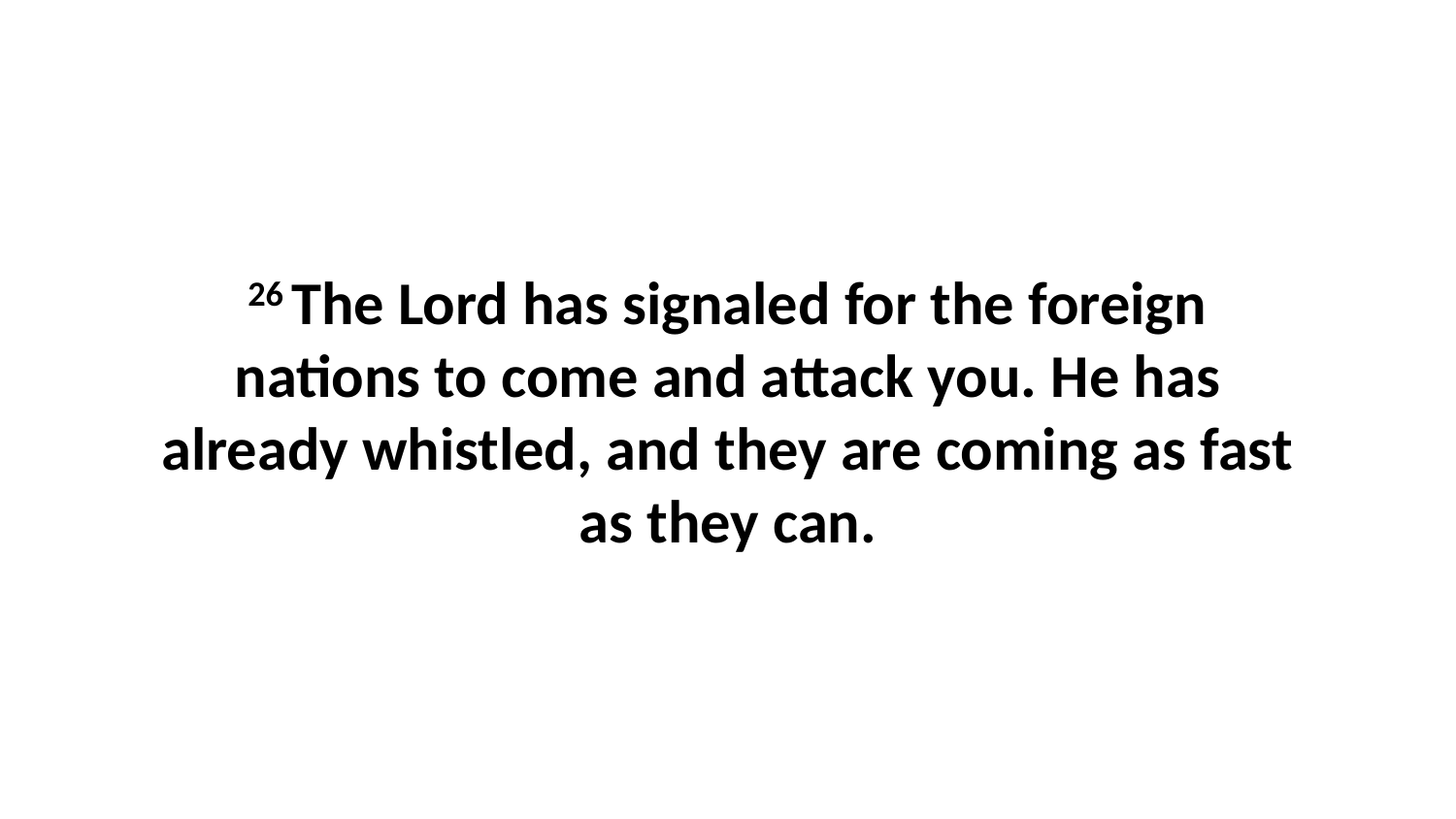

26 The Lord has signaled for the foreign nations to come and attack you. He has already whistled, and they are coming as fast as they can.